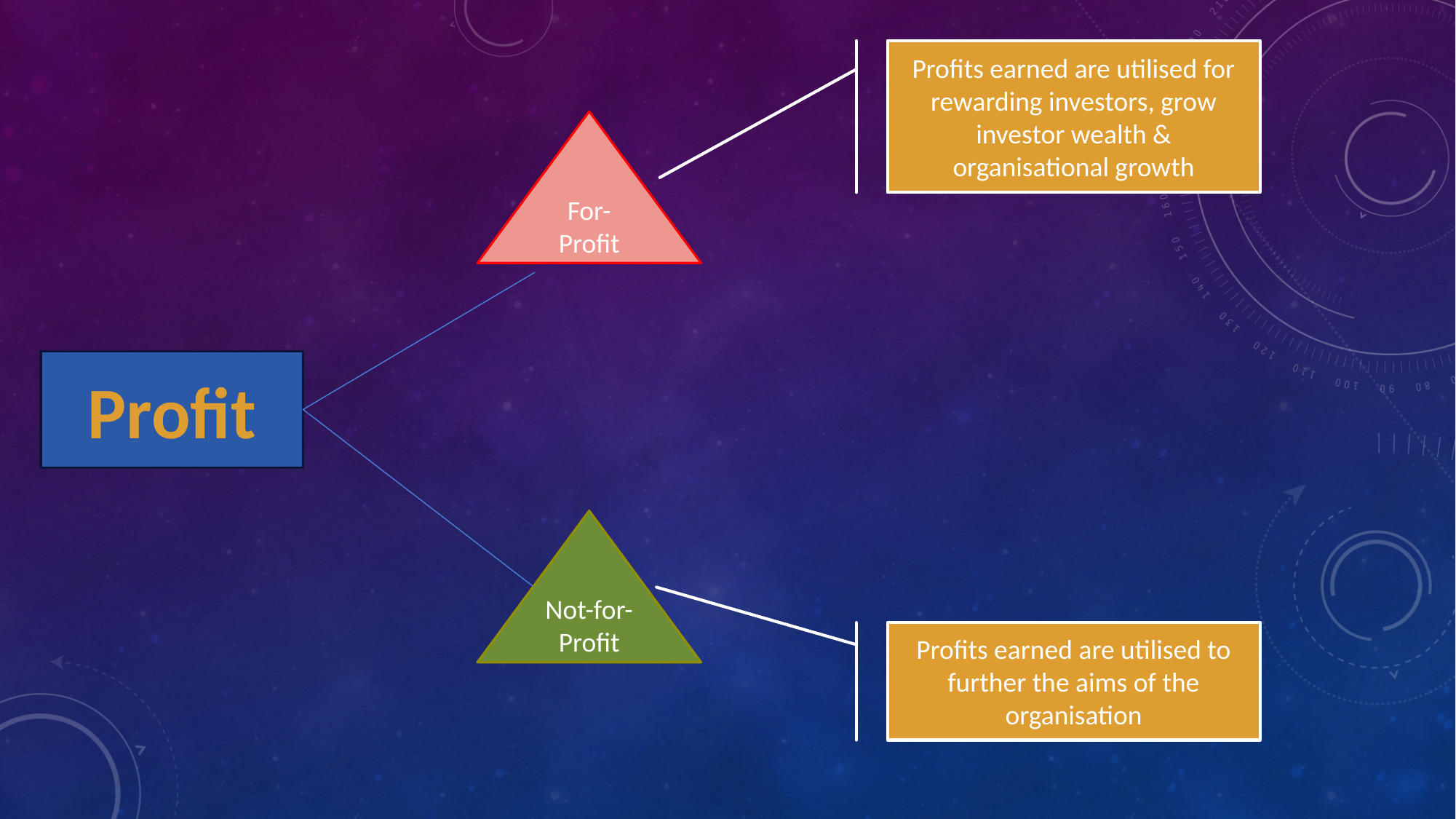

Profits earned are utilised for rewarding investors, grow investor wealth & organisational growth
For-Profit
Profit
Not-for-Profit
Profits earned are utilised to further the aims of the organisation